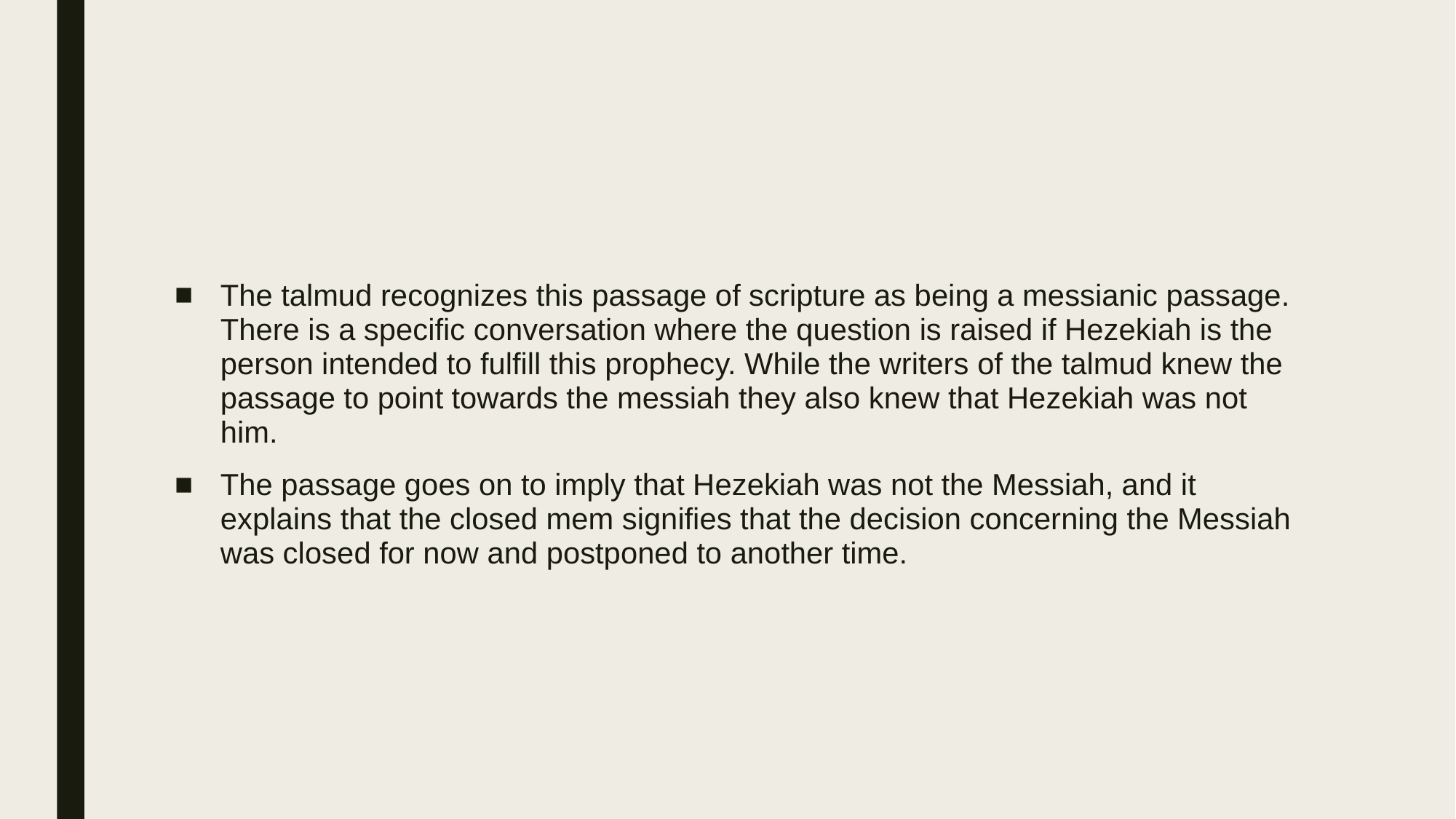

#
The talmud recognizes this passage of scripture as being a messianic passage. There is a specific conversation where the question is raised if Hezekiah is the person intended to fulfill this prophecy. While the writers of the talmud knew the passage to point towards the messiah they also knew that Hezekiah was not him.
The passage goes on to imply that Hezekiah was not the Messiah, and it explains that the closed mem signifies that the decision concerning the Messiah was closed for now and postponed to another time.